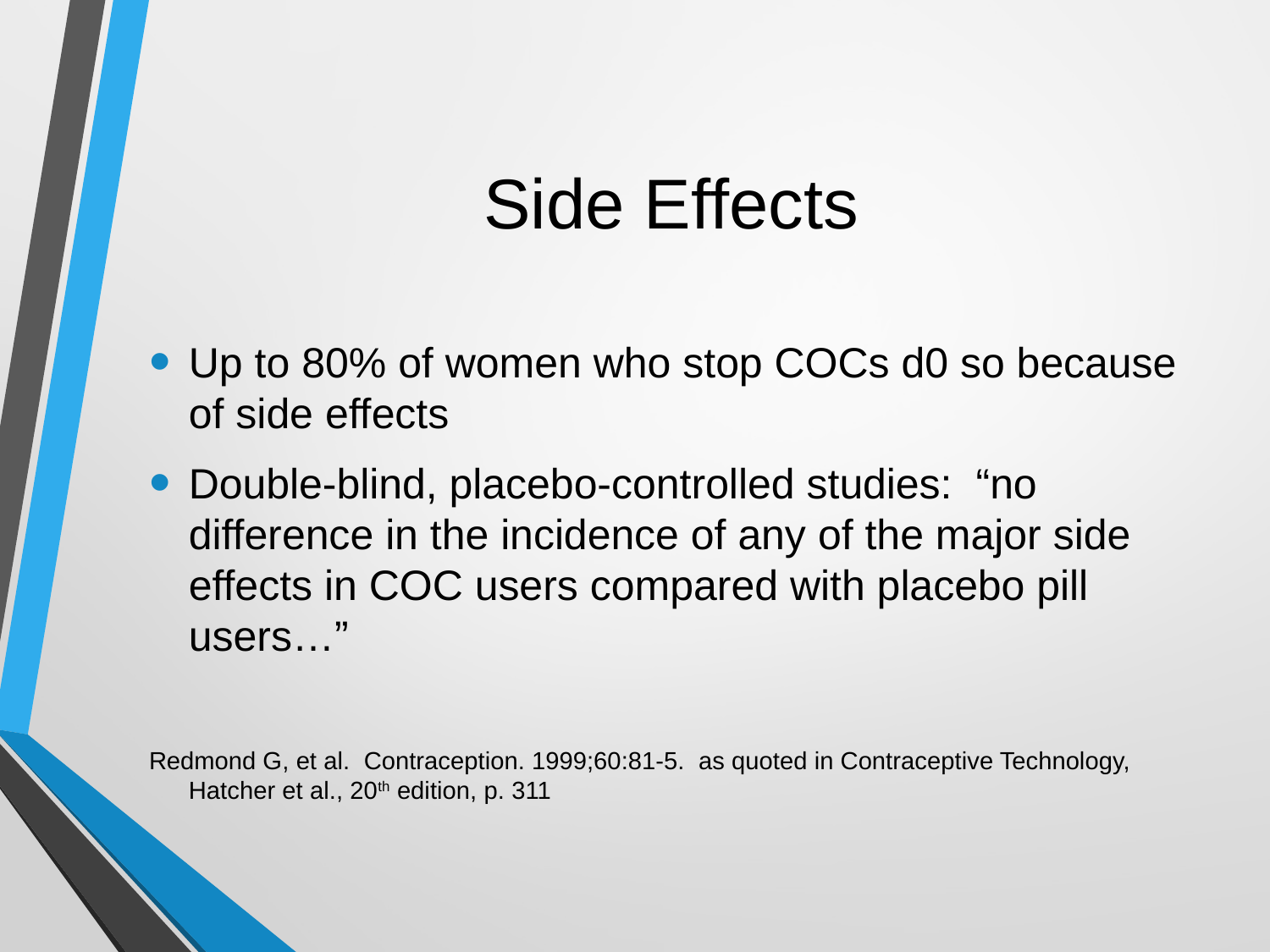

# Side Effects
Up to 80% of women who stop COCs d0 so because  of side effects
Double-blind, placebo-controlled studies:  “no difference in the incidence of any of the major side effects in COC users compared with placebo pill users…”

Redmond G, et al.  Contraception. 1999;60:81-5.  as quoted in Contraceptive Technology, Hatcher et al., 20th edition, p. 311